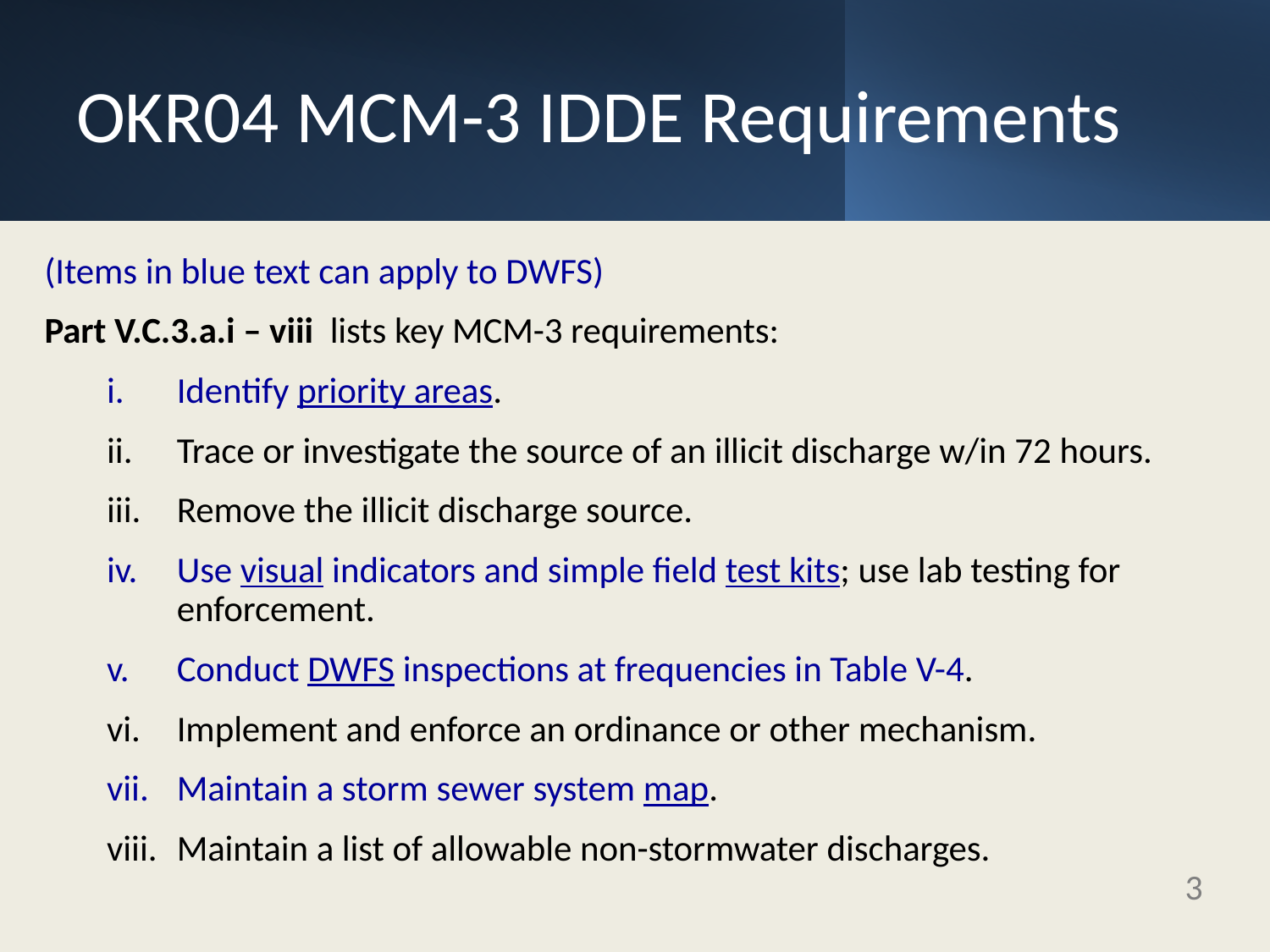

# OKR04 MCM-3 IDDE Requirements
(Items in blue text can apply to DWFS)
Part V.C.3.a.i – viii  lists key MCM-3 requirements:
Identify priority areas.
Trace or investigate the source of an illicit discharge w/in 72 hours.
Remove the illicit discharge source.
Use visual indicators and simple field test kits; use lab testing for enforcement.
Conduct DWFS inspections at frequencies in Table V-4.
Implement and enforce an ordinance or other mechanism.
Maintain a storm sewer system map.
Maintain a list of allowable non-stormwater discharges.
3